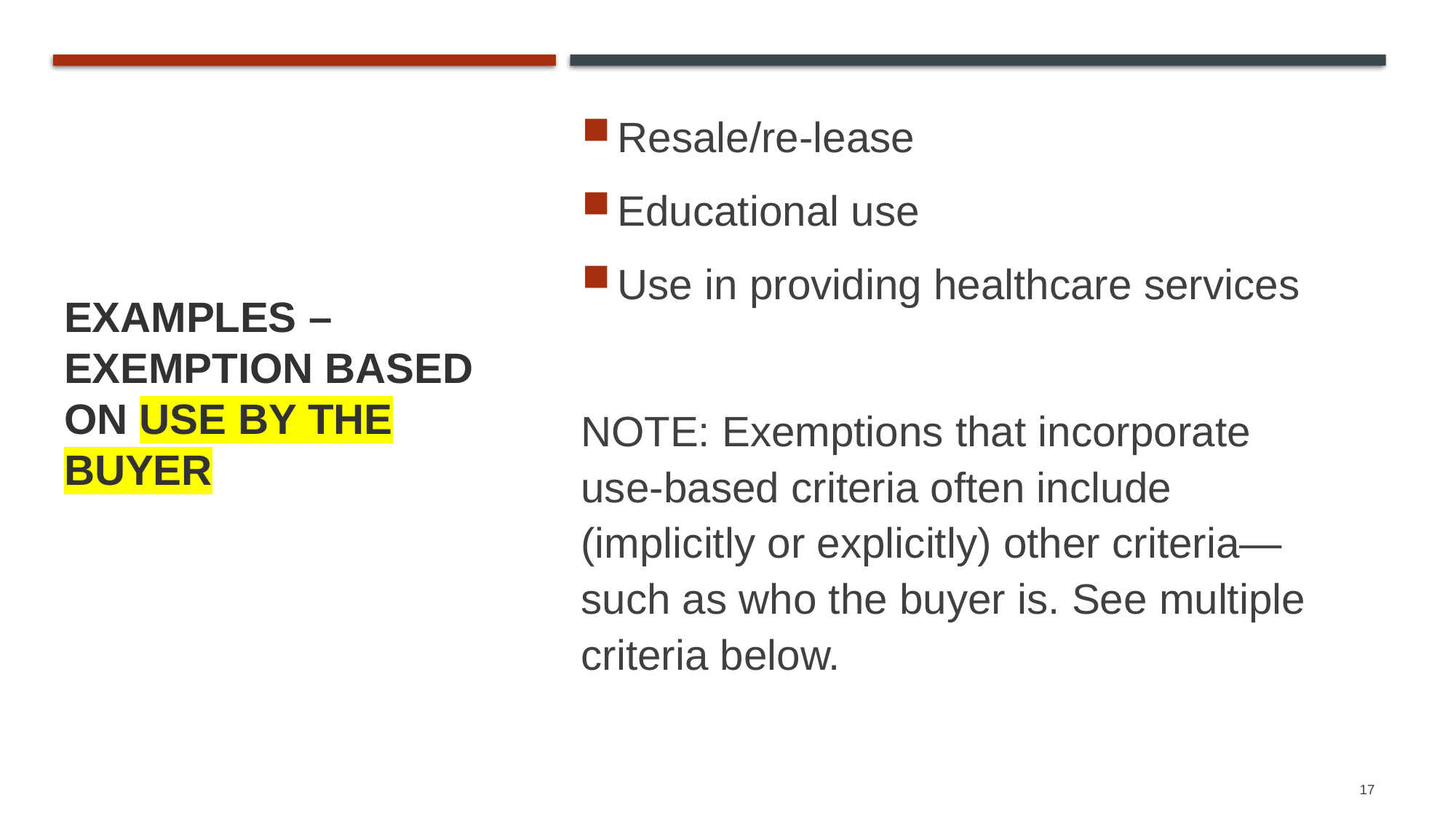

# Examples – Exemption based on USE by the Buyer
Resale/re-lease
Educational use
Use in providing healthcare services

NOTE: Exemptions that incorporate use-based criteria often include (implicitly or explicitly) other criteria—such as who the buyer is. See multiple criteria below.
17